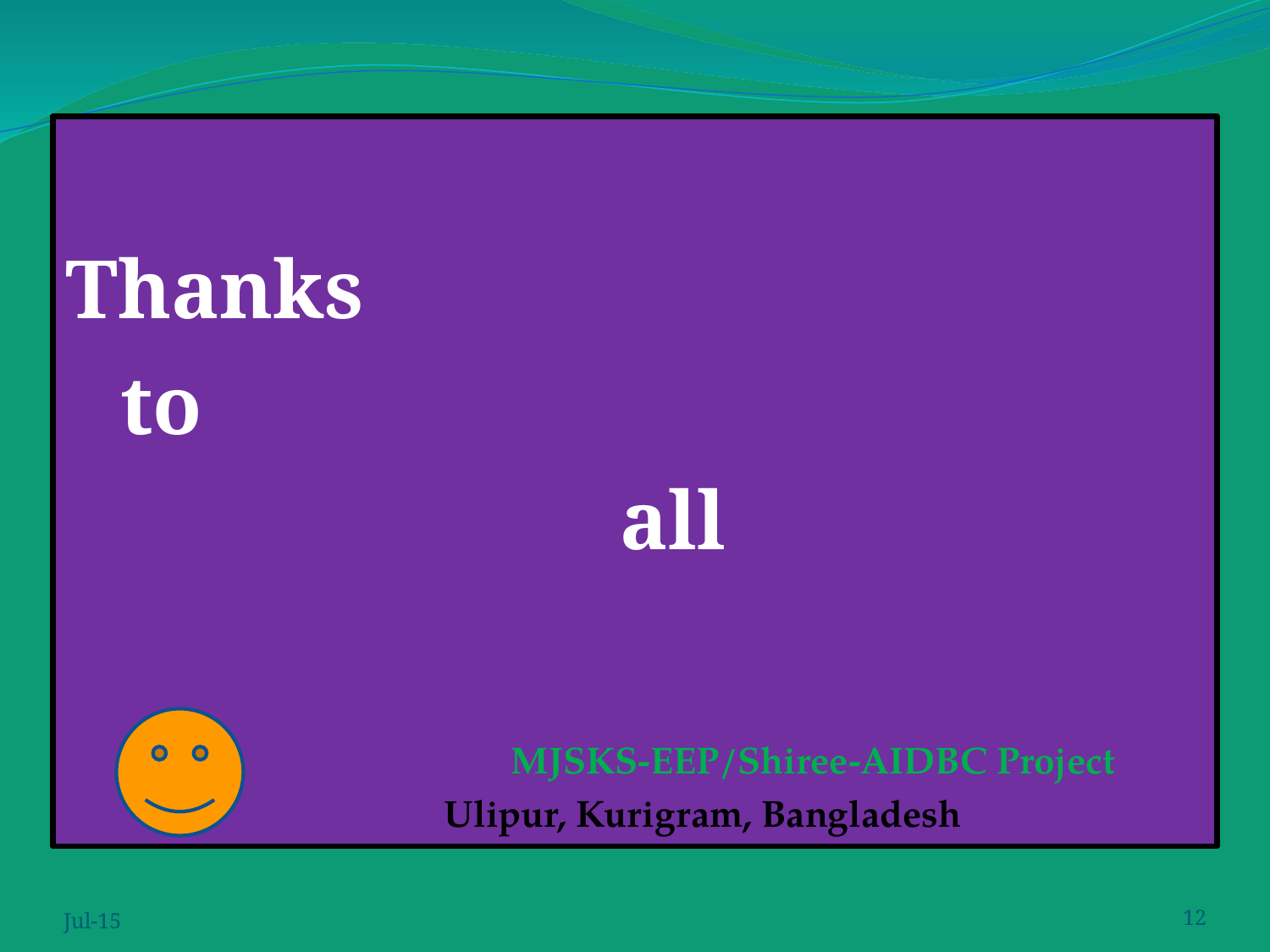

Thanks
				 to
		  all
                                          MJSKS-EEP/Shiree-AIDBC Project			                Ulipur, Kurigram, Bangladesh

Jul-15
12